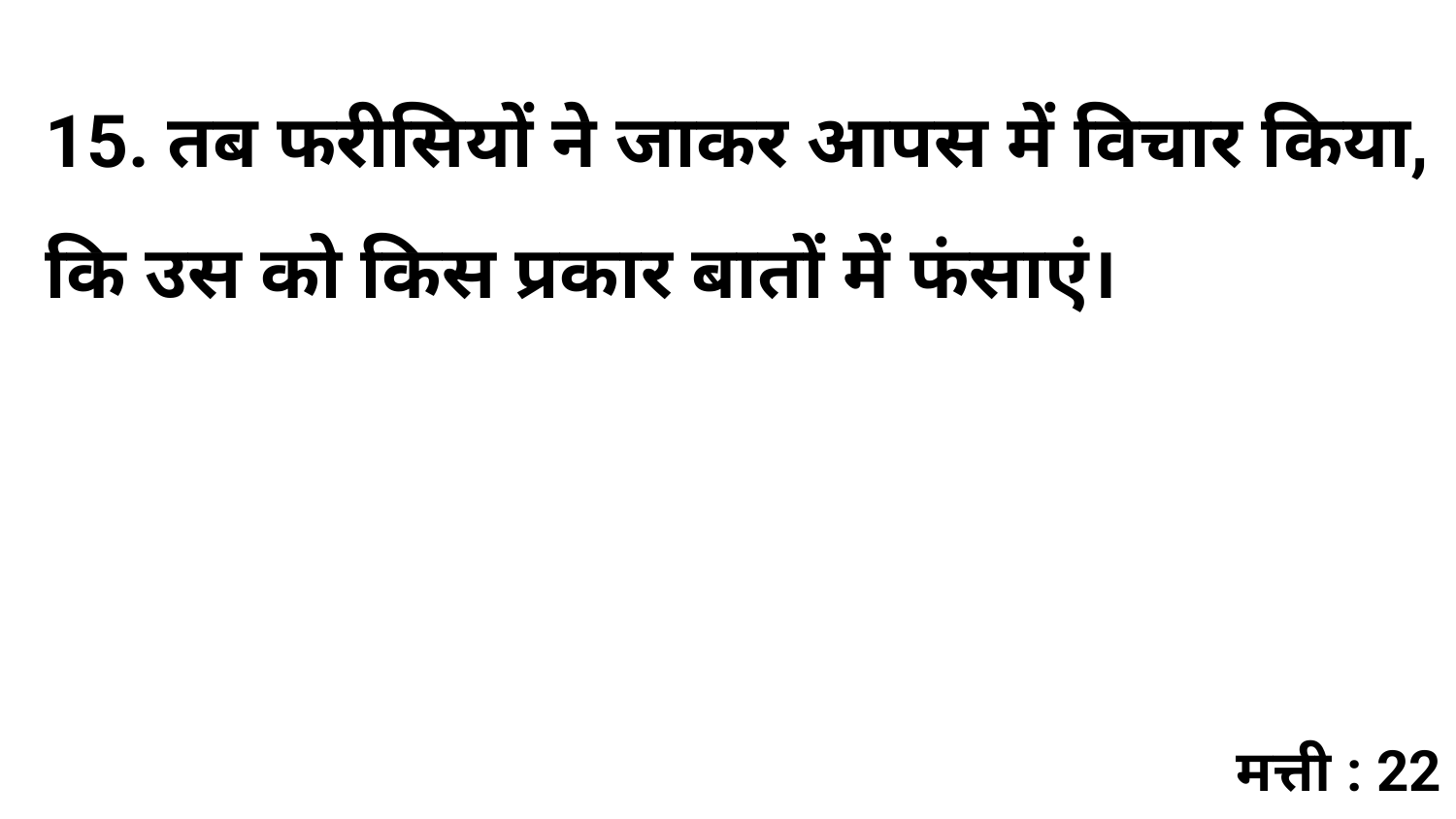

15. तब फरीसियों ने जाकर आपस में विचार किया, कि उस को किस प्रकार बातों में फंसाएं।
मत्ती : 22